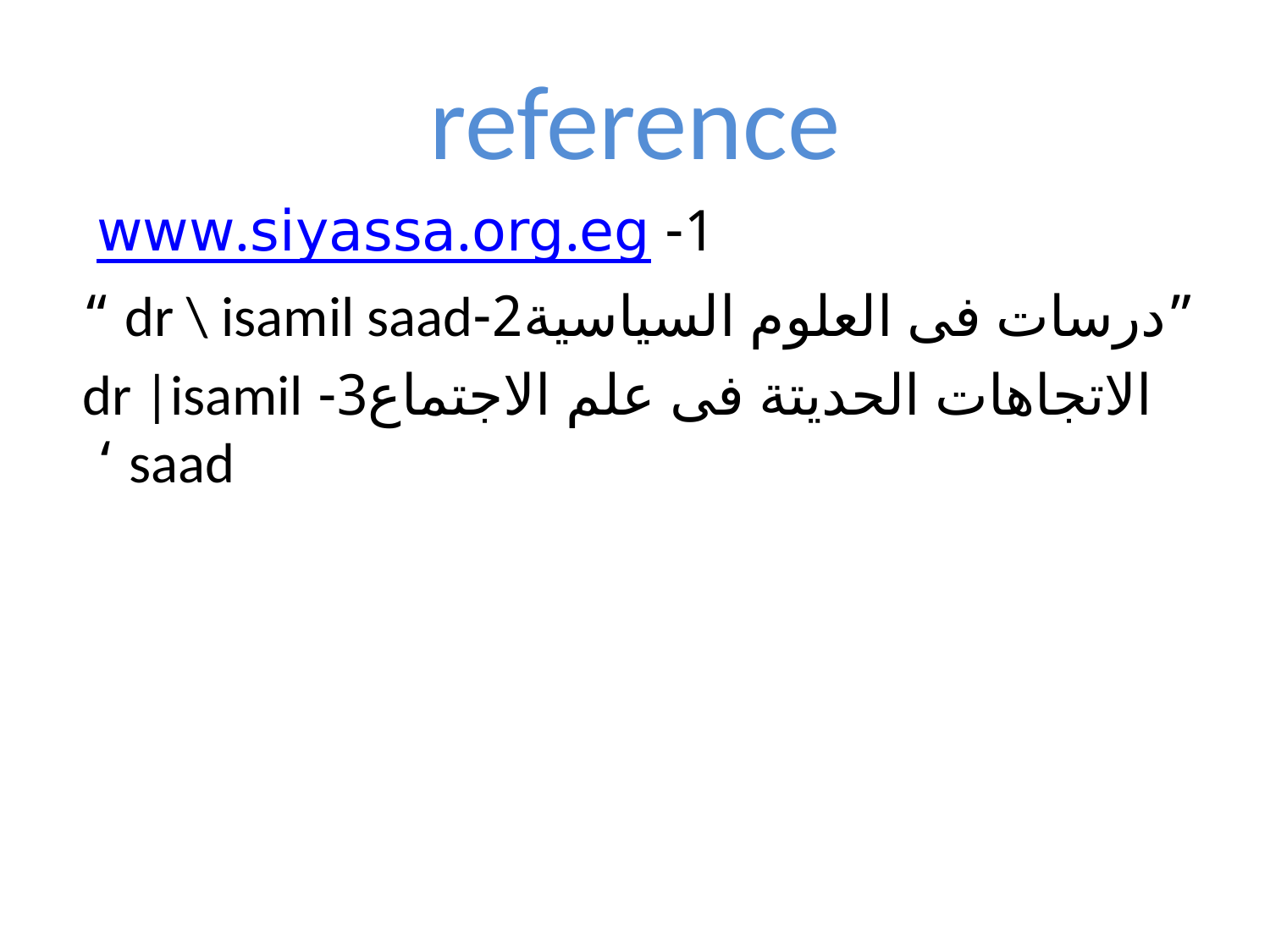

# reference
1- www.siyassa.org.eg
”درسات فى العلوم السياسية2-dr \ isamil saad “
الاتجاهات الحديتة فى علم الاجتماع3- dr |isamil saad ‘